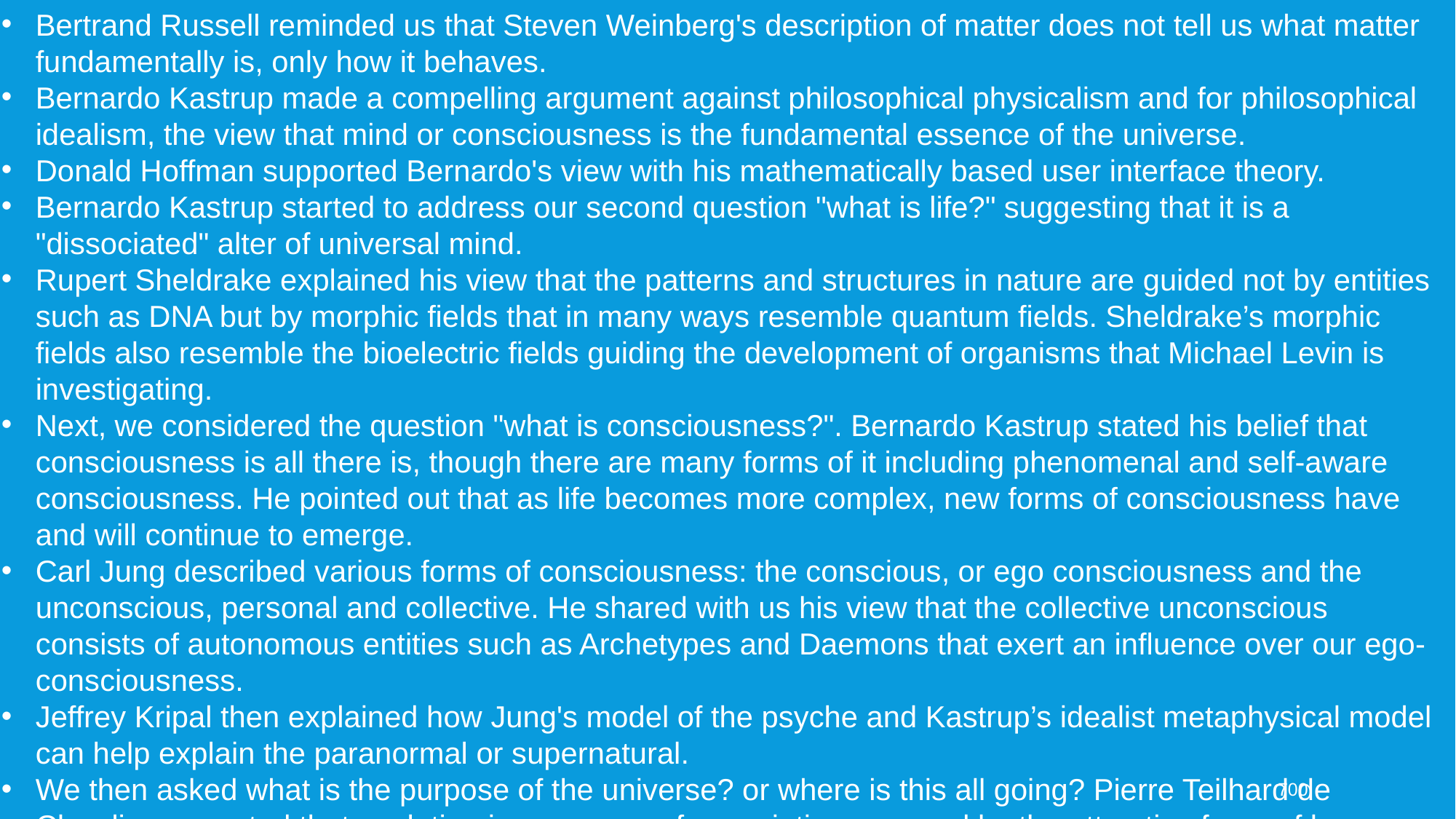

Bertrand Russell reminded us that Steven Weinberg's description of matter does not tell us what matter fundamentally is, only how it behaves.
Bernardo Kastrup made a compelling argument against philosophical physicalism and for philosophical idealism, the view that mind or consciousness is the fundamental essence of the universe.
Donald Hoffman supported Bernardo's view with his mathematically based user interface theory.
Bernardo Kastrup started to address our second question "what is life?" suggesting that it is a "dissociated" alter of universal mind.
Rupert Sheldrake explained his view that the patterns and structures in nature are guided not by entities such as DNA but by morphic fields that in many ways resemble quantum fields. Sheldrake’s morphic fields also resemble the bioelectric fields guiding the development of organisms that Michael Levin is investigating.
Next, we considered the question "what is consciousness?". Bernardo Kastrup stated his belief that consciousness is all there is, though there are many forms of it including phenomenal and self-aware consciousness. He pointed out that as life becomes more complex, new forms of consciousness have and will continue to emerge.
Carl Jung described various forms of consciousness: the conscious, or ego consciousness and the unconscious, personal and collective. He shared with us his view that the collective unconscious consists of autonomous entities such as Archetypes and Daemons that exert an influence over our ego-consciousness.
Jeffrey Kripal then explained how Jung's model of the psyche and Kastrup’s idealist metaphysical model can help explain the paranormal or supernatural.
We then asked what is the purpose of the universe? or where is this all going? Pierre Teilhard de Chardin suggested that evolution is a process of association powered by the attractive force of love which causes everything to unify and become more complex bringing about more expanded forms of consciousness.

700